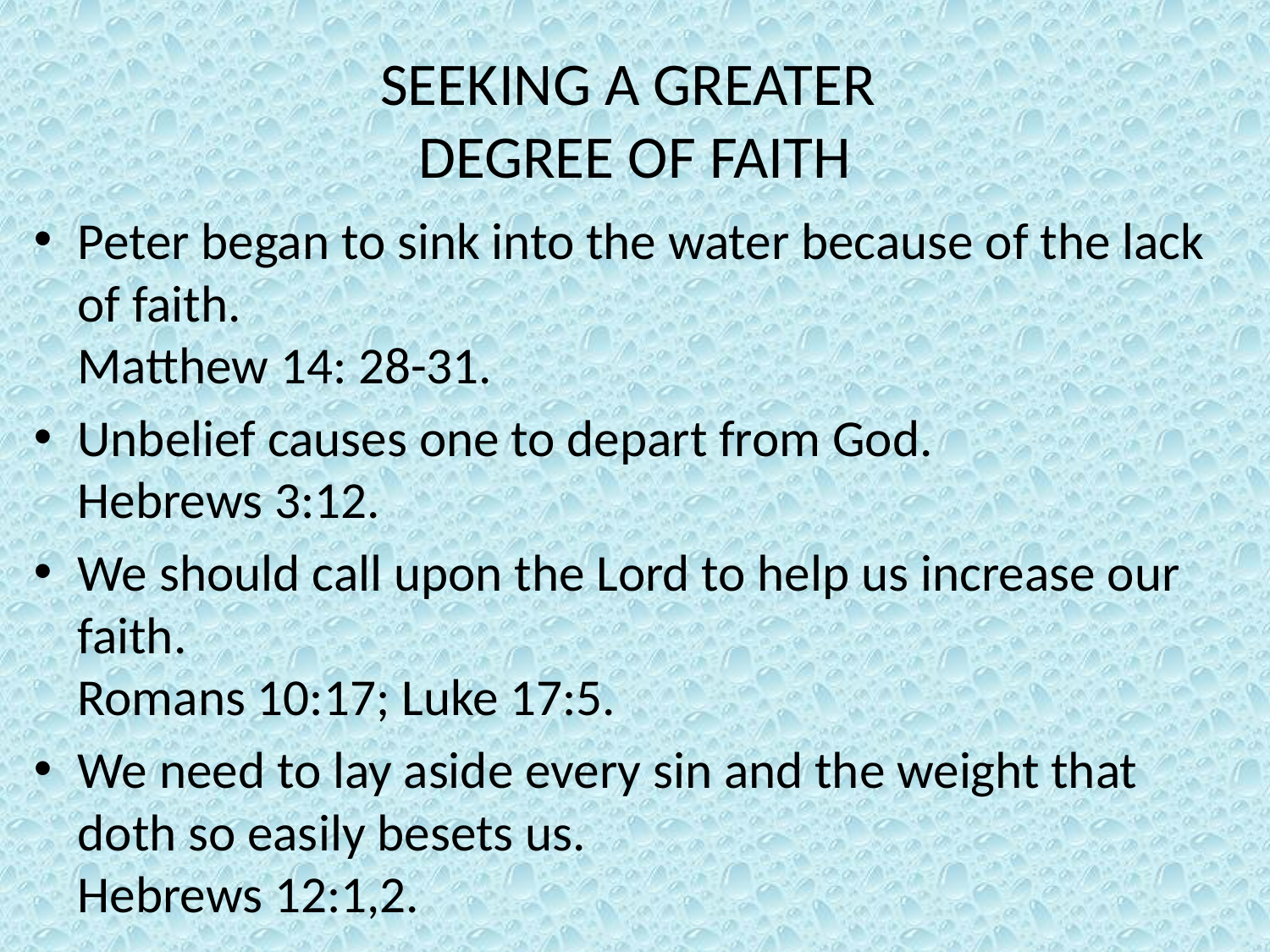

# SEEKING A GREATER DEGREE OF FAITH
Peter began to sink into the water because of the lack of faith.
Matthew 14: 28-31.
Unbelief causes one to depart from God.
Hebrews 3:12.
We should call upon the Lord to help us increase our faith.
Romans 10:17; Luke 17:5.
We need to lay aside every sin and the weight that doth so easily besets us.
Hebrews 12:1,2.